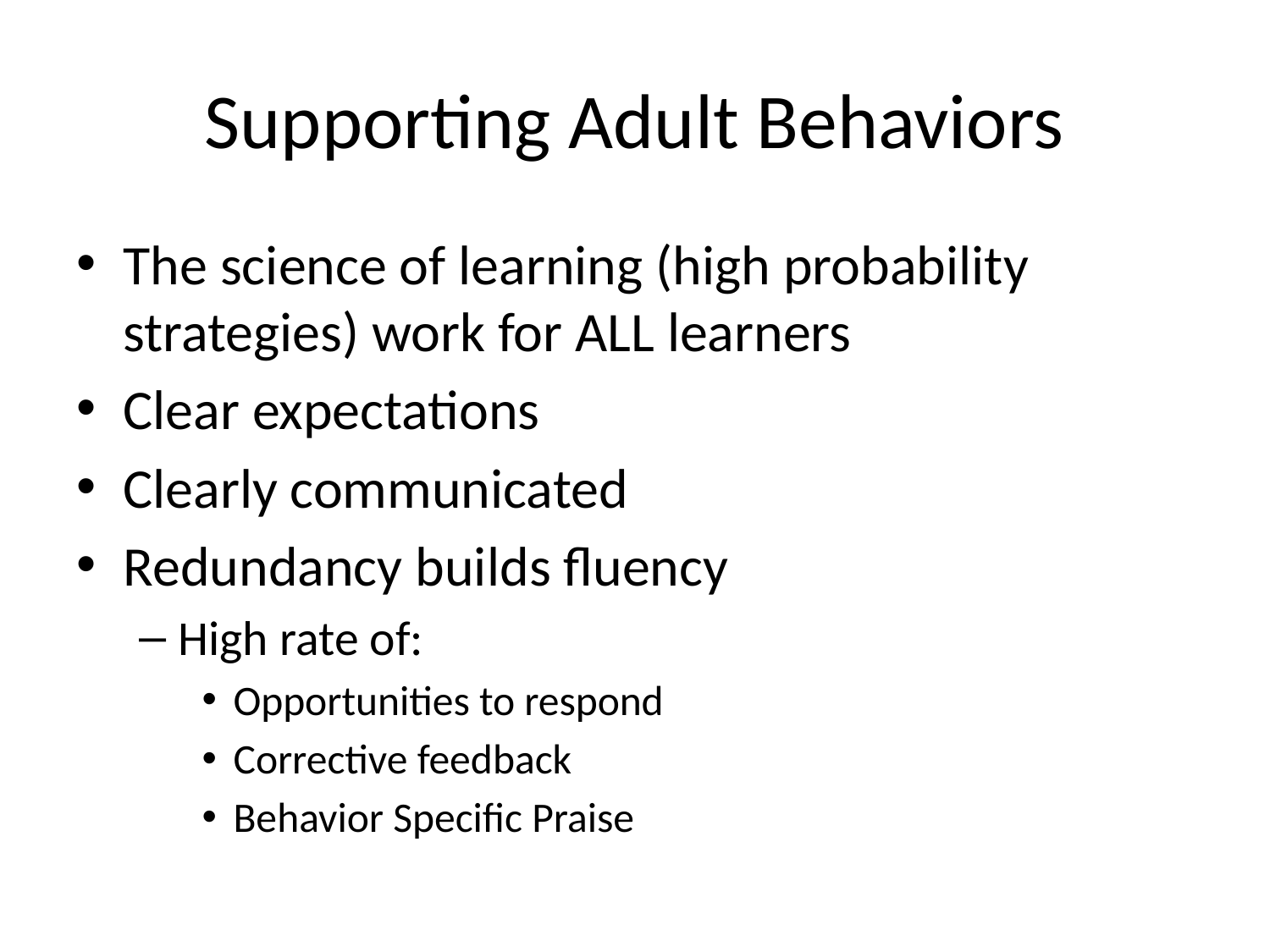

# Supporting Adult Behaviors
The science of learning (high probability strategies) work for ALL learners
Clear expectations
Clearly communicated
Redundancy builds fluency
High rate of:
Opportunities to respond
Corrective feedback
Behavior Specific Praise